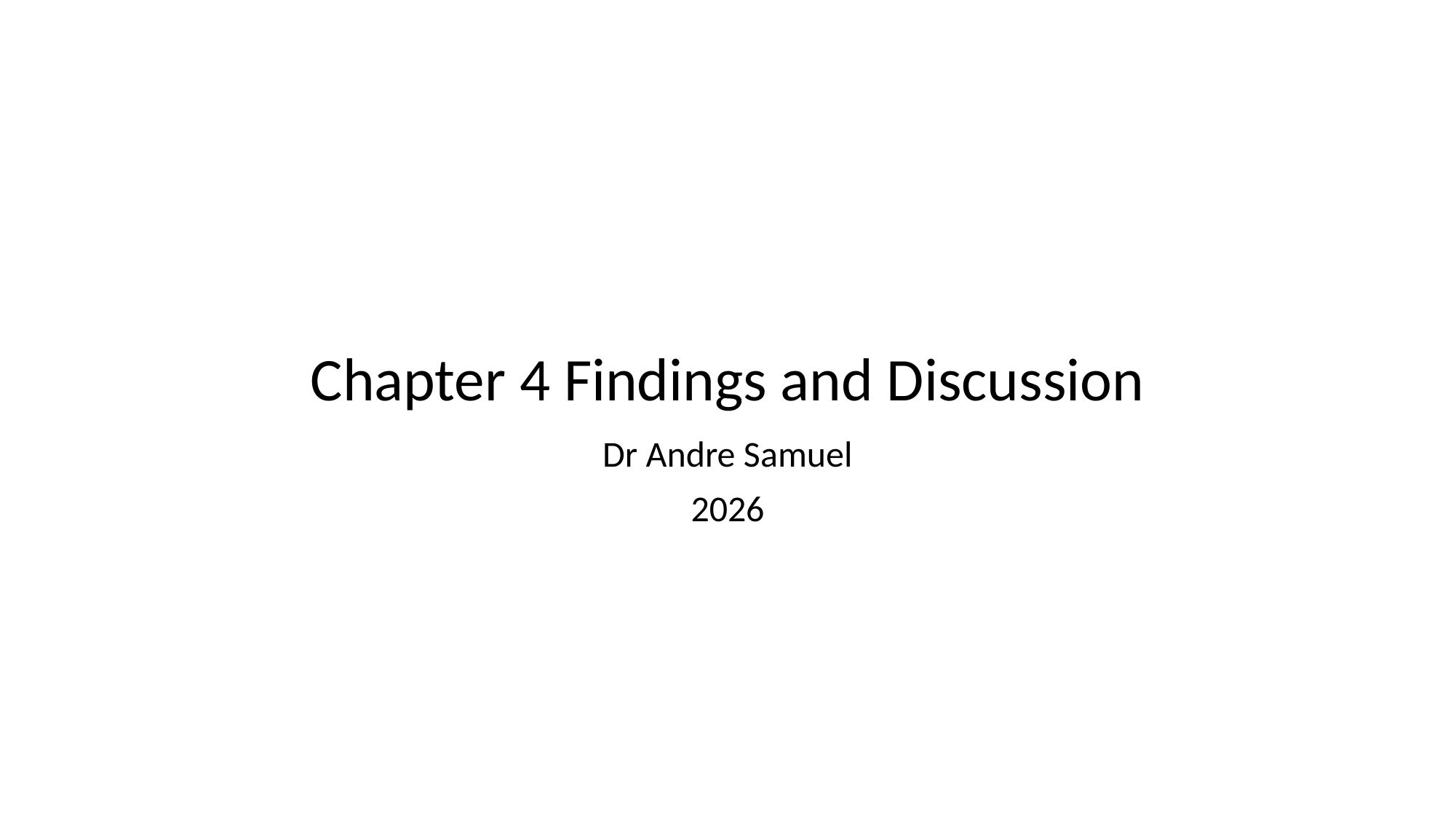

# Chapter 4 Findings and Discussion
Dr Andre Samuel
2026